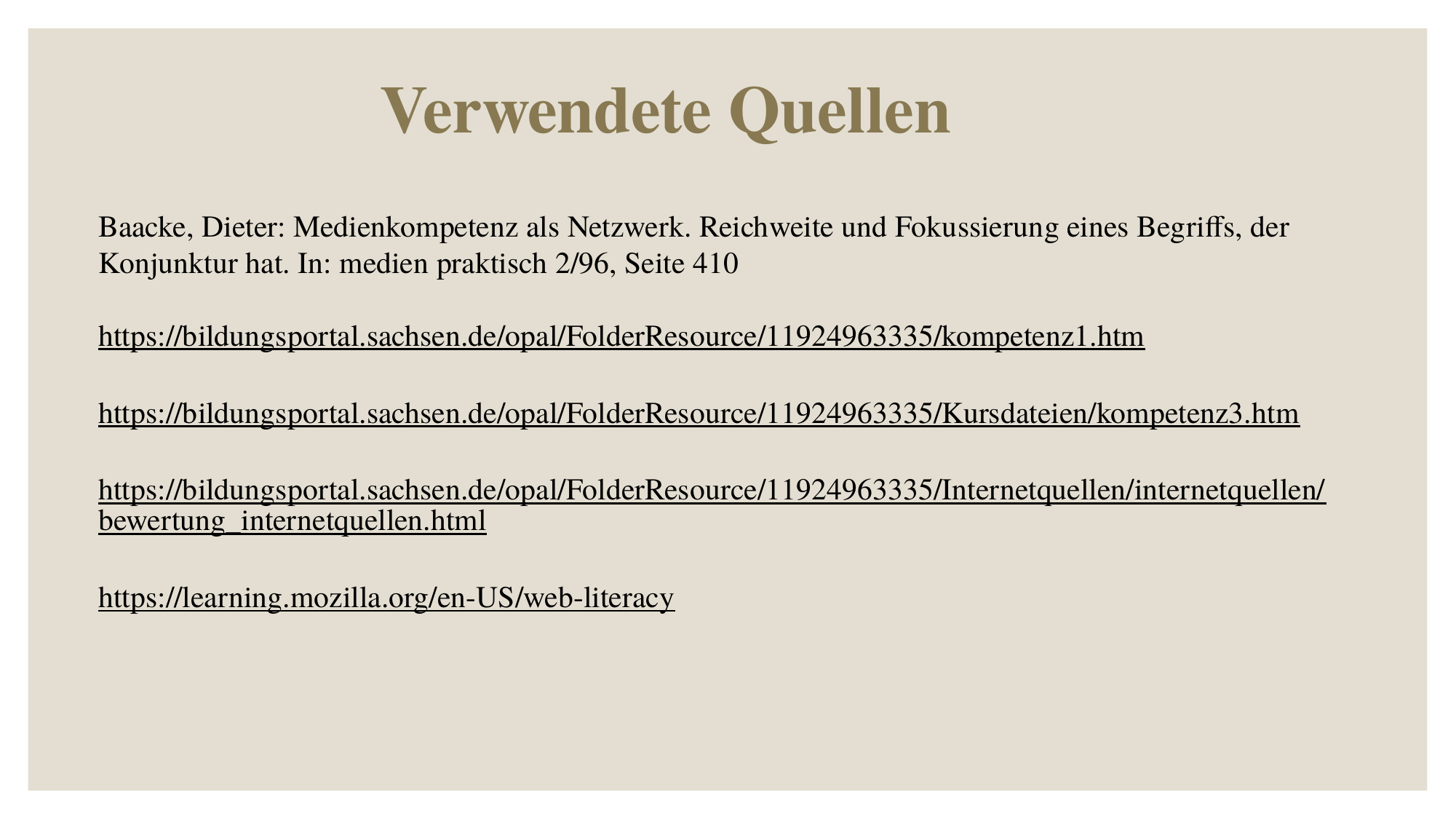

Verwendete Quellen
Baacke, Dieter: Medienkompetenz als Netzwerk. Reichweite und Fokussierung eines Begriffs, der Konjunktur hat. In: medien praktisch 2/96, Seite 4­10

https://bildungsportal.sachsen.de/opal/FolderResource/11924963335/kompetenz1.htm

https://bildungsportal.sachsen.de/opal/FolderResource/11924963335/Kursdateien/kompetenz3.htm

https://bildungsportal.sachsen.de/opal/FolderResource/11924963335/Internetquellen/internetquellen/bewertung_internetquellen.html

https://learning.mozilla.org/en-US/web-literacy